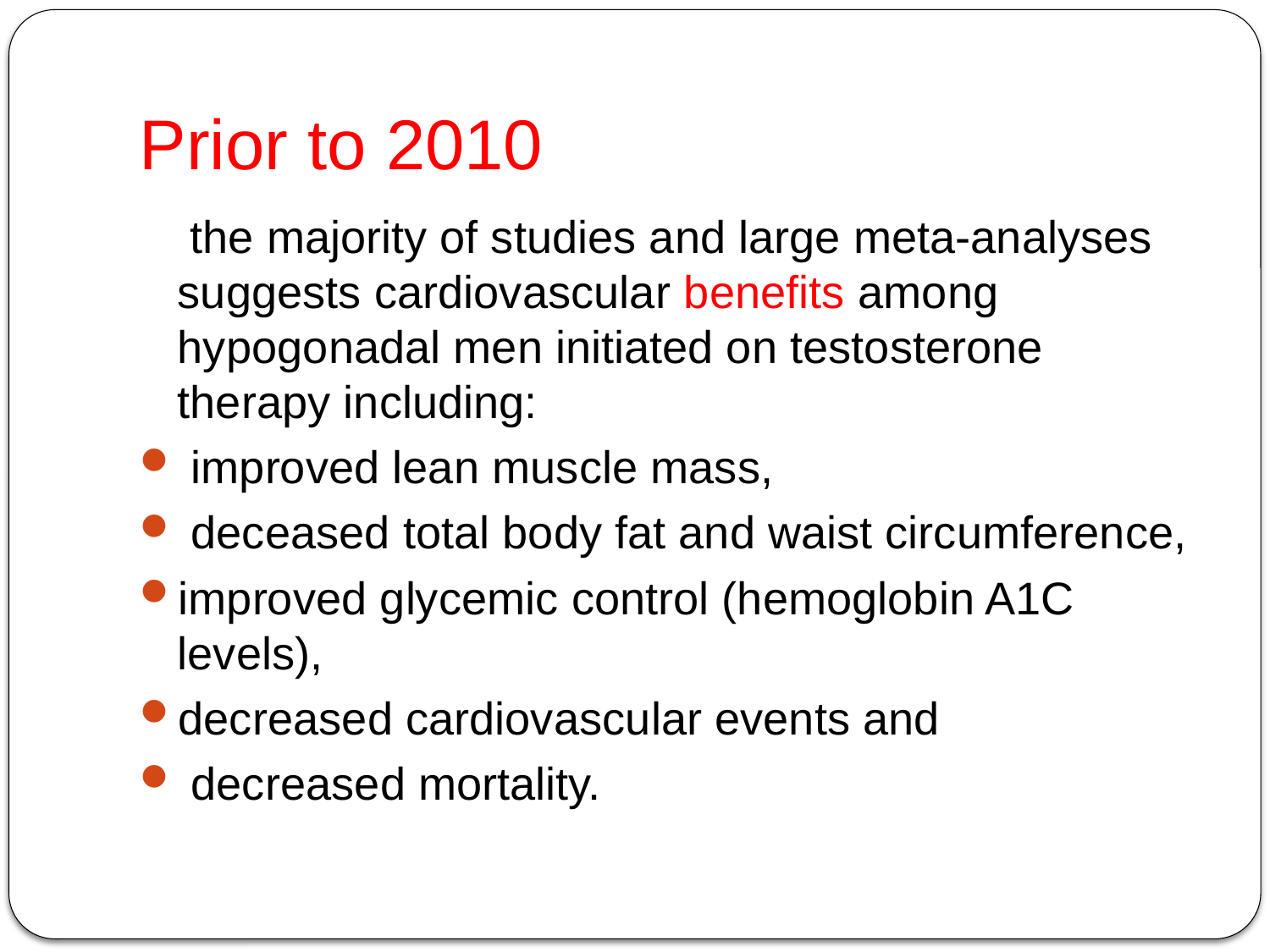

# Prior to 2010
    the majority of studies and large meta-analyses suggests cardiovascular benefits among hypogonadal men initiated on testosterone therapy including:
 improved lean muscle mass,
 deceased total body fat and waist circumference,
improved glycemic control (hemoglobin A1C levels),
decreased cardiovascular events and
 decreased mortality.